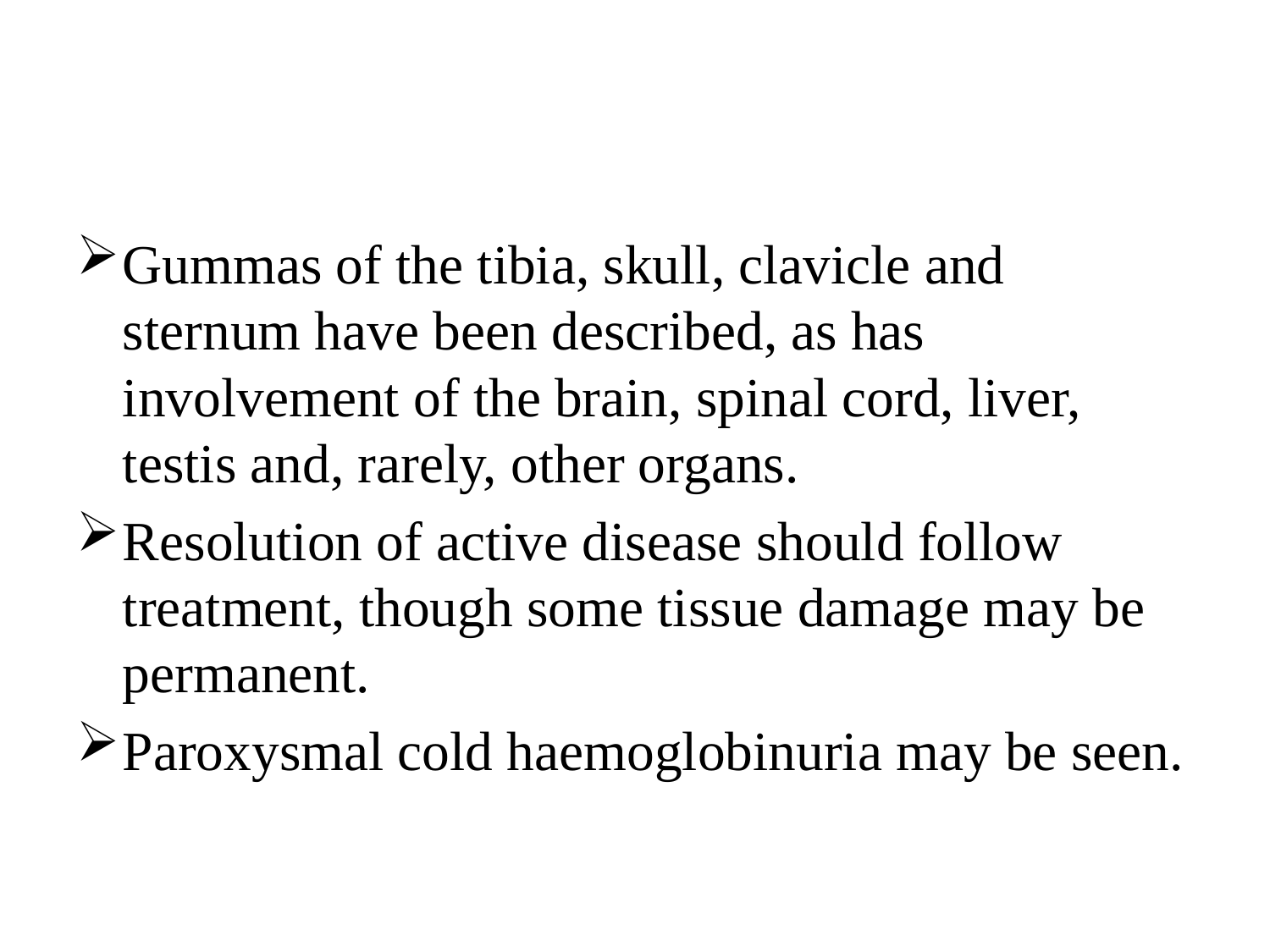

#
Gummas of the tibia, skull, clavicle and sternum have been described, as has involvement of the brain, spinal cord, liver, testis and, rarely, other organs.
Resolution of active disease should follow treatment, though some tissue damage may be permanent.
Paroxysmal cold haemoglobinuria may be seen.